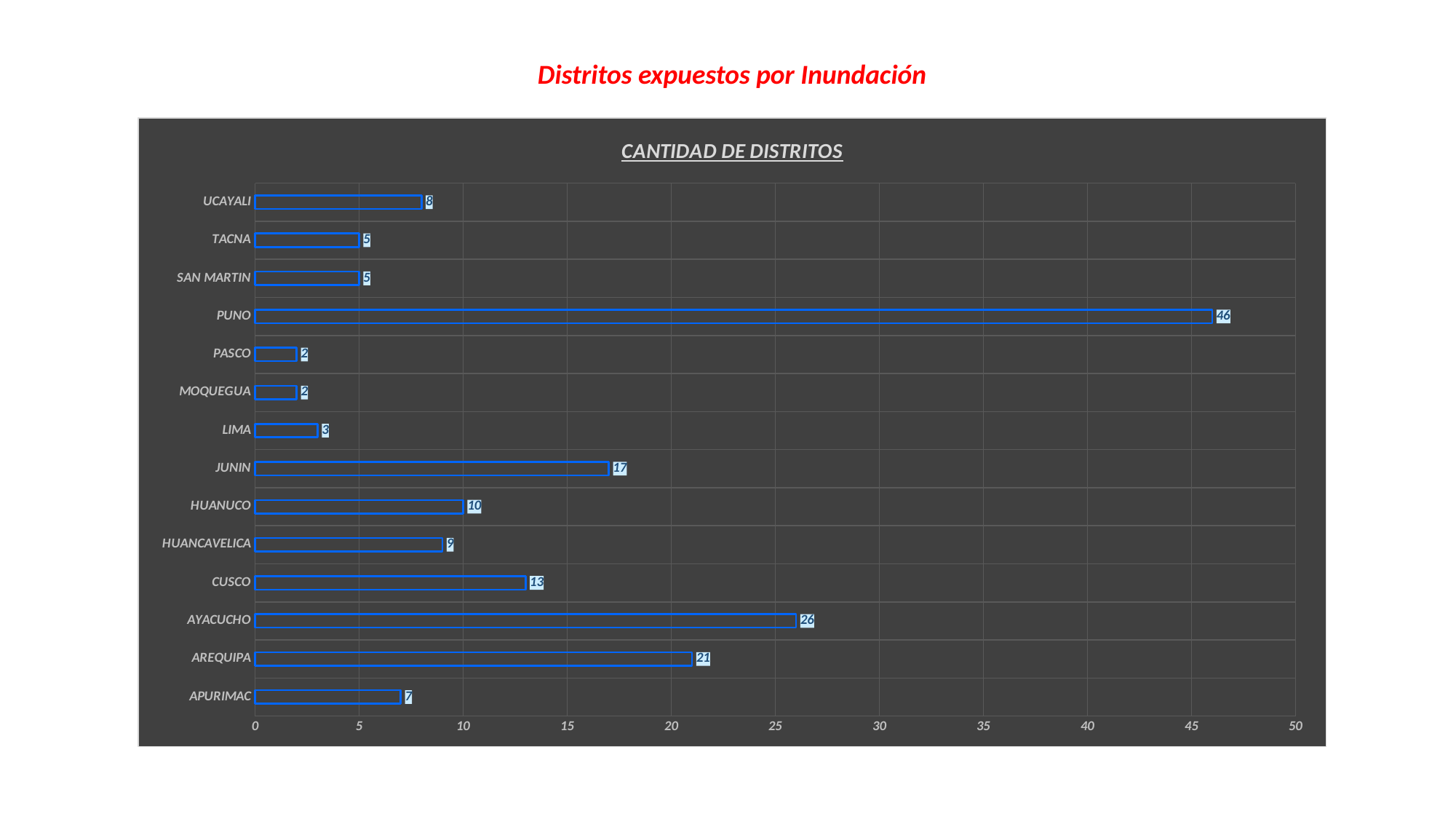

Distritos expuestos por Inundación

### Chart: CANTIDAD DE DISTRITOS

| Category | CANTIDAD DE DISTRITOS |
|---|---|
| APURIMAC | 7.0 |
| AREQUIPA | 21.0 |
| AYACUCHO | 26.0 |
| CUSCO | 13.0 |
| HUANCAVELICA | 9.0 |
| HUANUCO | 10.0 |
| JUNIN | 17.0 |
| LIMA | 3.0 |
| MOQUEGUA | 2.0 |
| PASCO | 2.0 |
| PUNO | 46.0 |
| SAN MARTIN | 5.0 |
| TACNA | 5.0 |
| UCAYALI | 8.0 |